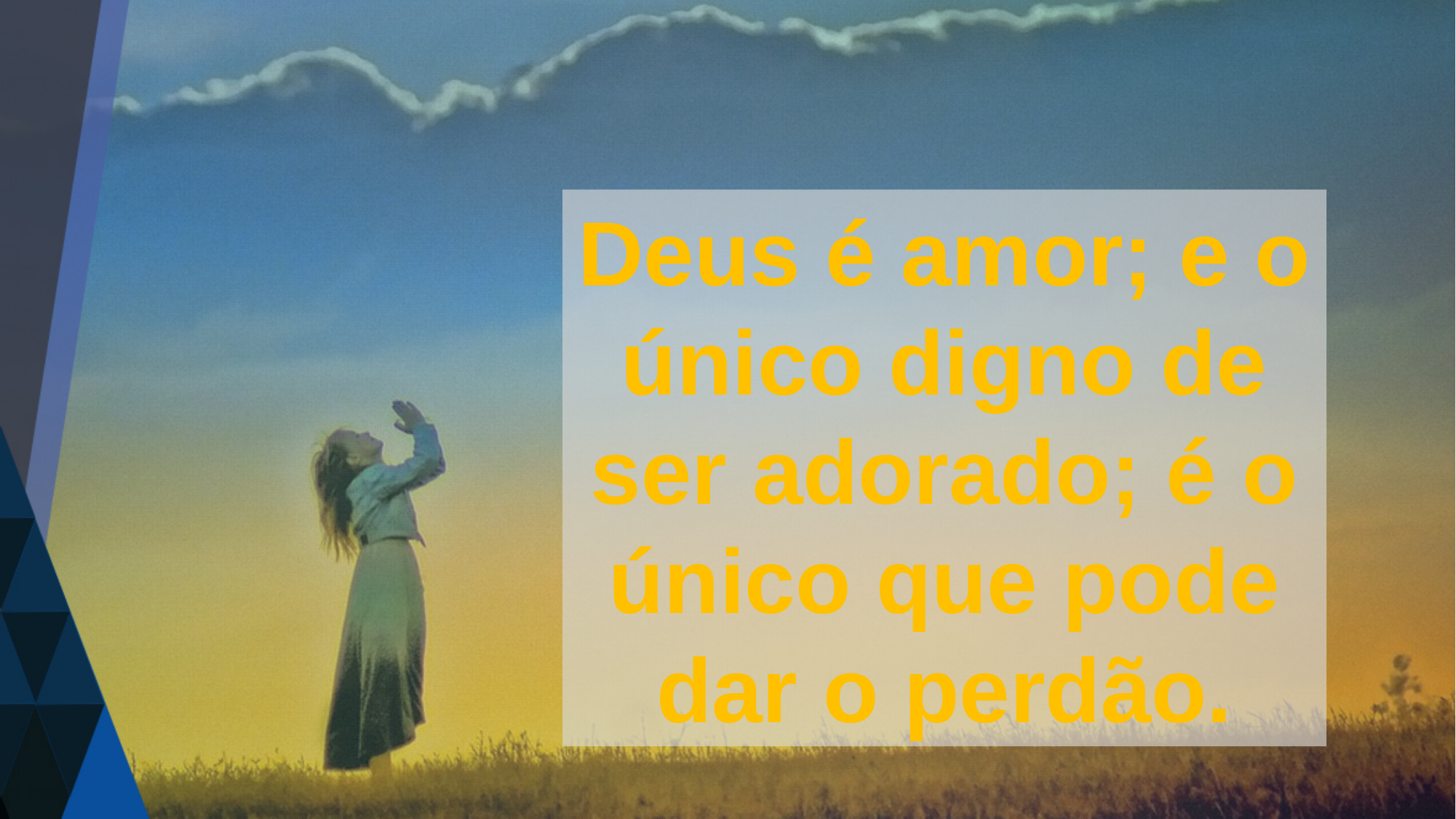

Deus é amor; e o único digno de ser adorado; é o único que pode dar o perdão.